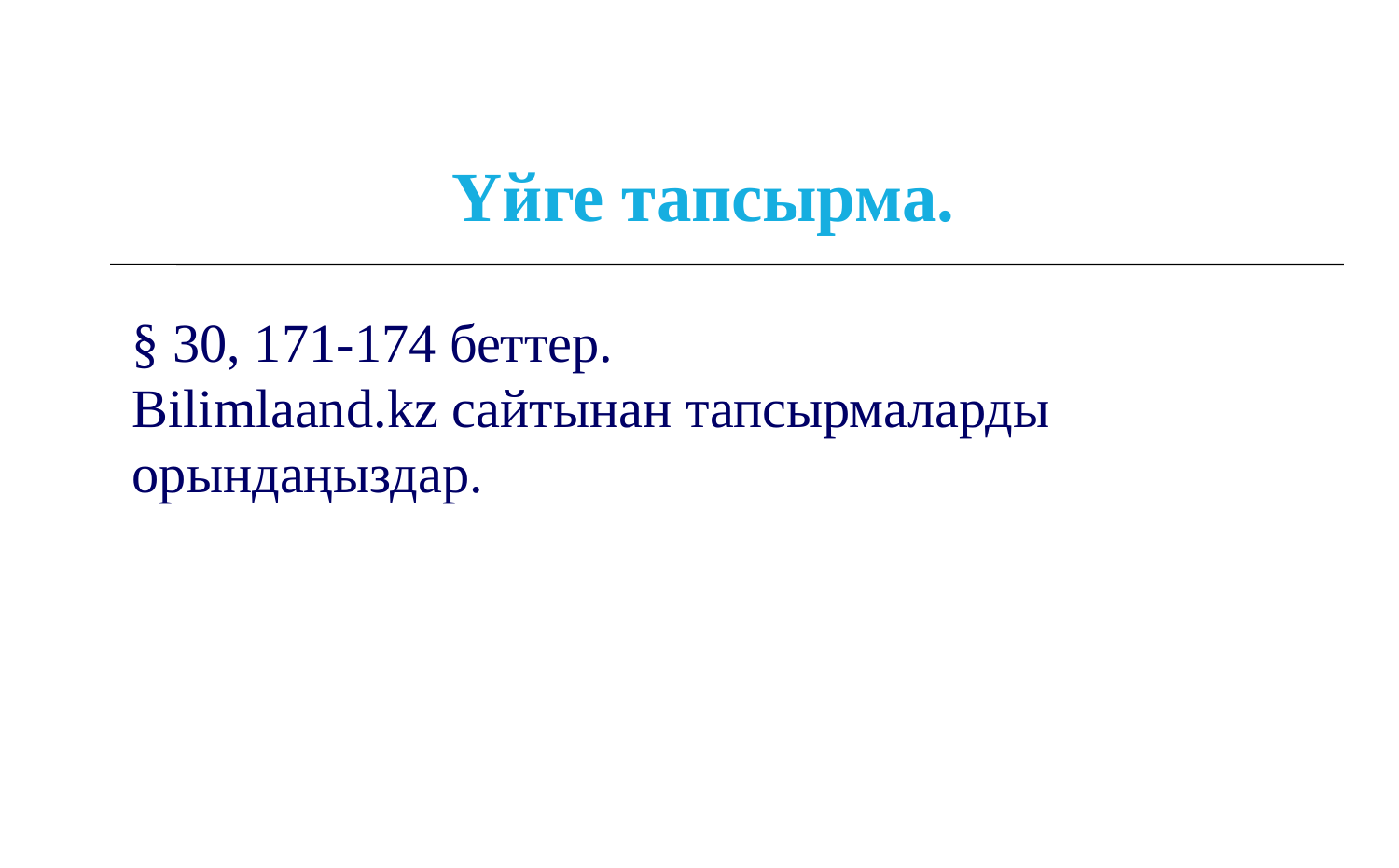

Үйге тапсырма.

§ 30, 171-174 беттер.
Bilimlaand.kz сайтынан тапсырмаларды орындаңыздар.